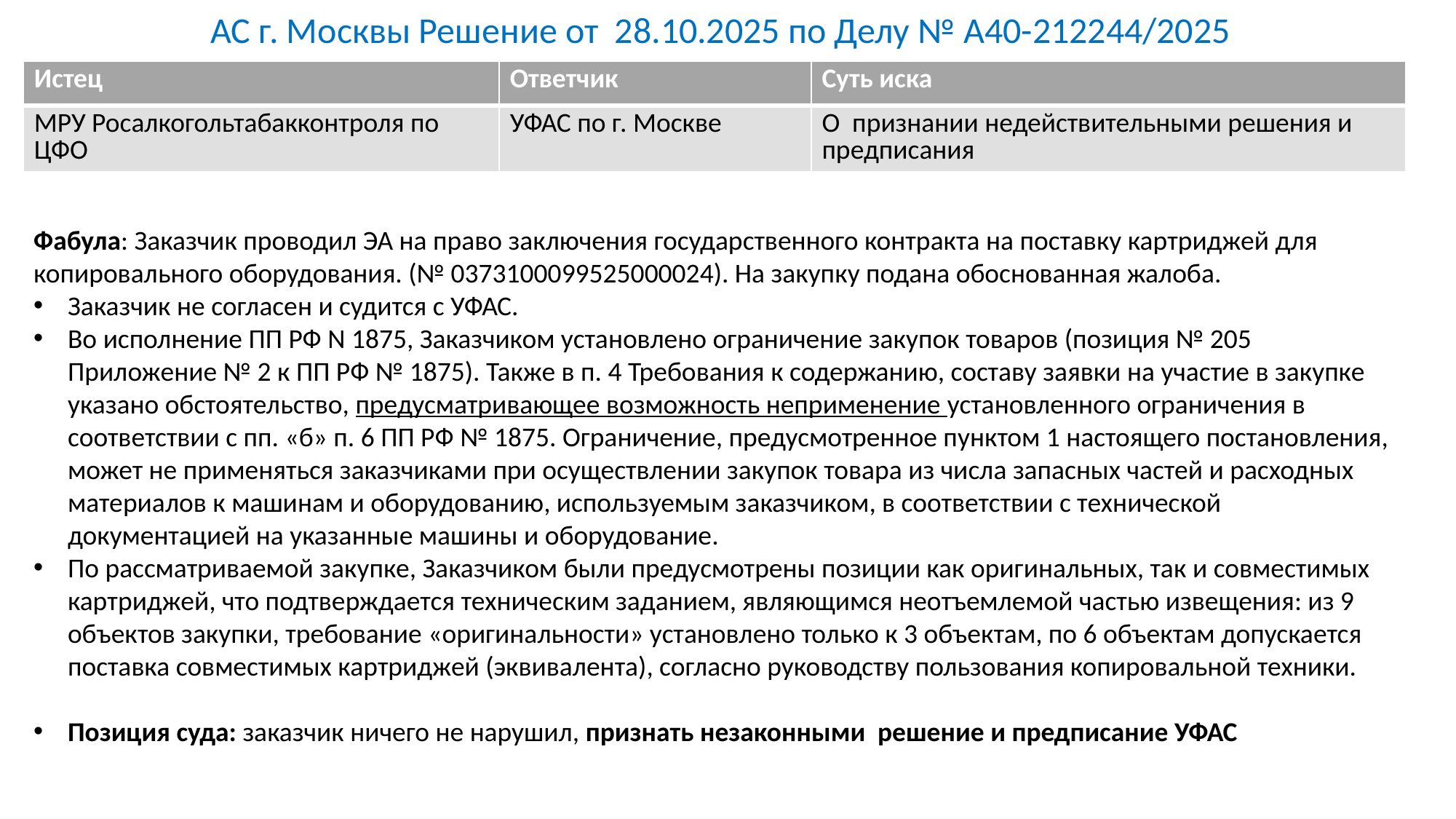

# АС г. Москвы Решение от  28.10.2025 по Делу № А40-212244/2025
| Истец | Ответчик | Суть иска |
| --- | --- | --- |
| МРУ Росалкогольтабакконтроля по ЦФО | УФАС по г. Москве | О признании недействительными решения и предписания |
Фабула: Заказчик проводил ЭА на право заключения государственного контракта на поставку картриджей для копировального оборудования. (№ 0373100099525000024). На закупку подана обоснованная жалоба.
Заказчик не согласен и судится с УФАС.
Во исполнение ПП РФ N 1875, Заказчиком установлено ограничение закупок товаров (позиция № 205 Приложение № 2 к ПП РФ № 1875). Также в п. 4 Требования к содержанию, составу заявки на участие в закупке указано обстоятельство, предусматривающее возможность неприменение установленного ограничения в соответствии с пп. «б» п. 6 ПП РФ № 1875. Ограничение, предусмотренное пунктом 1 настоящего постановления, может не применяться заказчиками при осуществлении закупок товара из числа запасных частей и расходных материалов к машинам и оборудованию, используемым заказчиком, в соответствии с технической документацией на указанные машины и оборудование.
По рассматриваемой закупке, Заказчиком были предусмотрены позиции как оригинальных, так и совместимых картриджей, что подтверждается техническим заданием, являющимся неотъемлемой частью извещения: из 9 объектов закупки, требование «оригинальности» установлено только к 3 объектам, по 6 объектам допускается поставка совместимых картриджей (эквивалента), согласно руководству пользования копировальной техники.

Позиция суда: заказчик ничего не нарушил, признать незаконными  решение и предписание УФАС